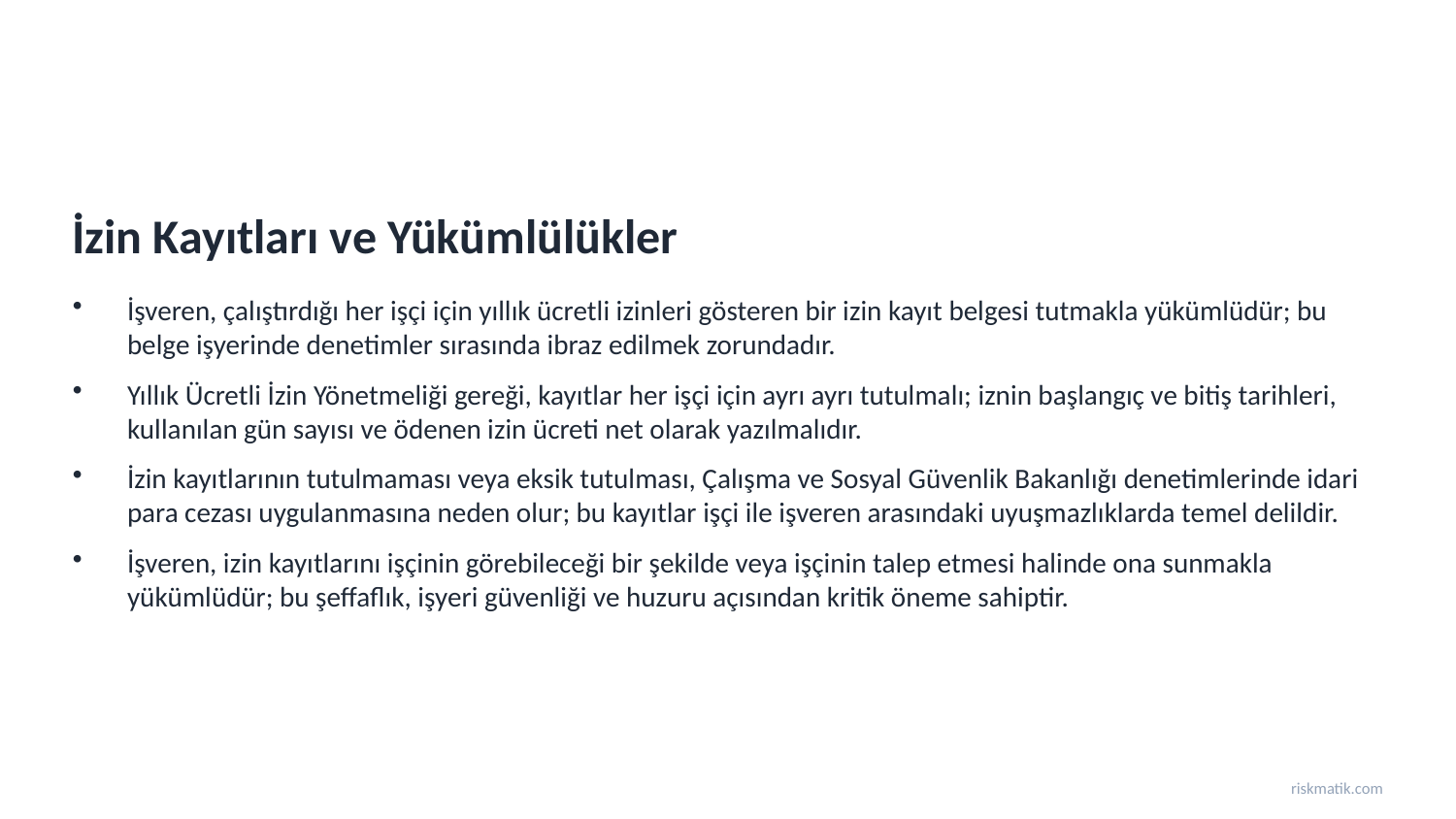

İzin Kayıtları ve Yükümlülükler
İşveren, çalıştırdığı her işçi için yıllık ücretli izinleri gösteren bir izin kayıt belgesi tutmakla yükümlüdür; bu belge işyerinde denetimler sırasında ibraz edilmek zorundadır.
Yıllık Ücretli İzin Yönetmeliği gereği, kayıtlar her işçi için ayrı ayrı tutulmalı; iznin başlangıç ve bitiş tarihleri, kullanılan gün sayısı ve ödenen izin ücreti net olarak yazılmalıdır.
İzin kayıtlarının tutulmaması veya eksik tutulması, Çalışma ve Sosyal Güvenlik Bakanlığı denetimlerinde idari para cezası uygulanmasına neden olur; bu kayıtlar işçi ile işveren arasındaki uyuşmazlıklarda temel delildir.
İşveren, izin kayıtlarını işçinin görebileceği bir şekilde veya işçinin talep etmesi halinde ona sunmakla yükümlüdür; bu şeffaflık, işyeri güvenliği ve huzuru açısından kritik öneme sahiptir.
riskmatik.com